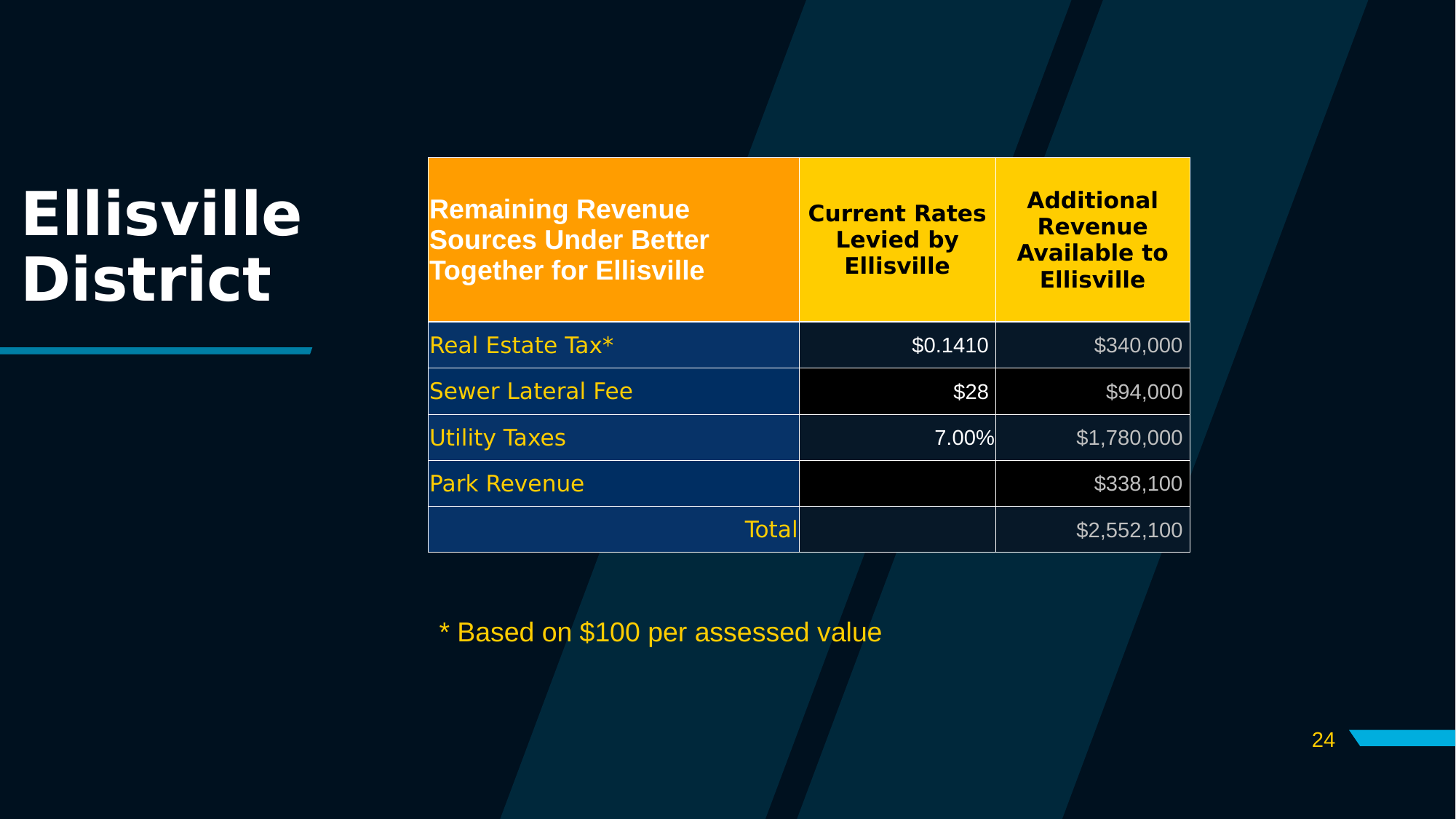

Ellisville District
| Remaining Revenue Sources Under Better Together for Ellisville | Current Rates Levied by Ellisville | Additional Revenue Available to Ellisville |
| --- | --- | --- |
| Real Estate Tax\* | $0.1410 | $340,000 |
| Sewer Lateral Fee | $28 | $94,000 |
| Utility Taxes | 7.00% | $1,780,000 |
| Park Revenue |  | $338,100 |
| Total |  | $2,552,100 |
* Based on $100 per assessed value
24